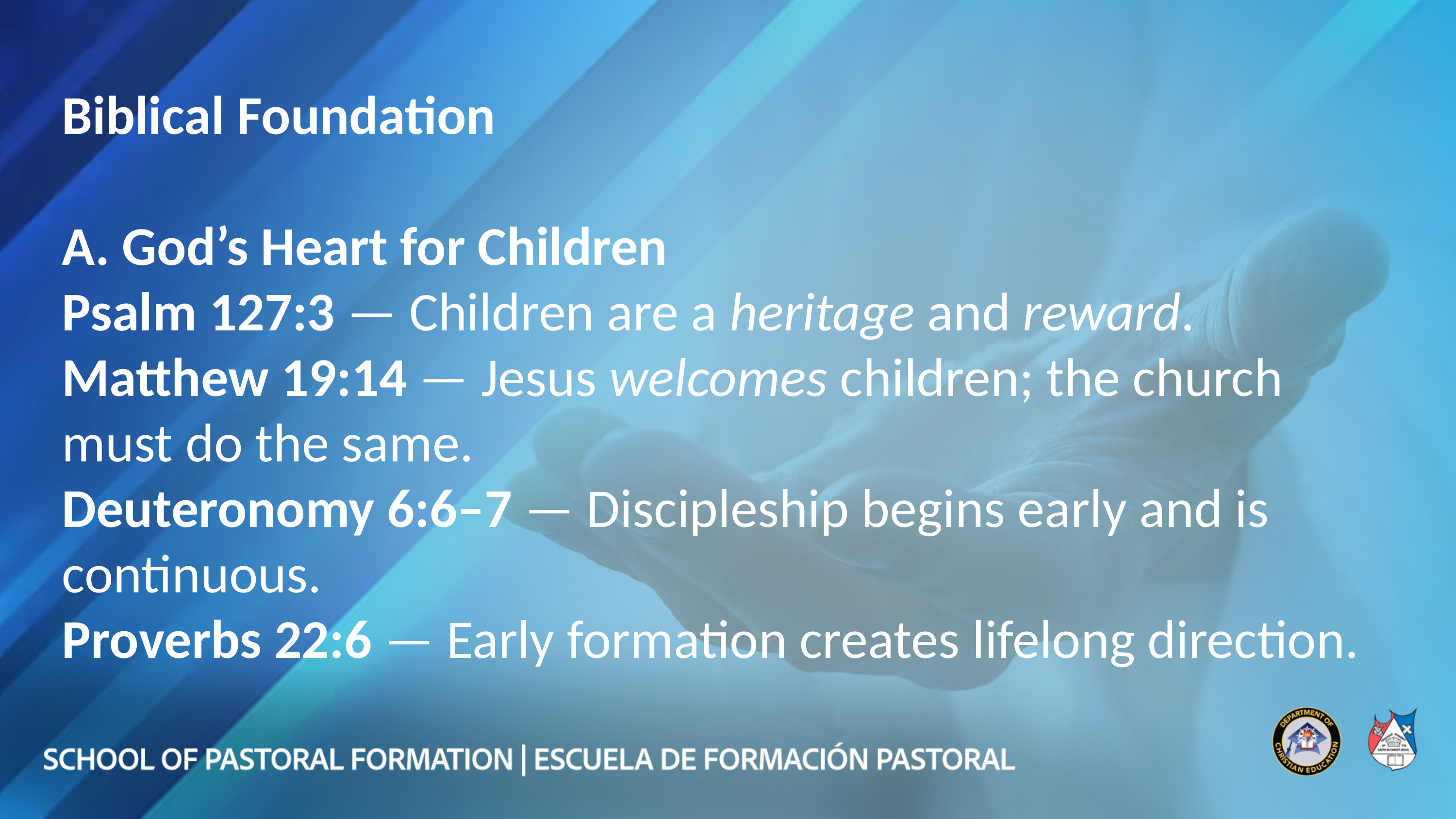

Biblical Foundation

A. God’s Heart for Children
Psalm 127:3 — Children are a heritage and reward.
Matthew 19:14 — Jesus welcomes children; the church must do the same.
Deuteronomy 6:6–7 — Discipleship begins early and is continuous.
Proverbs 22:6 — Early formation creates lifelong direction.